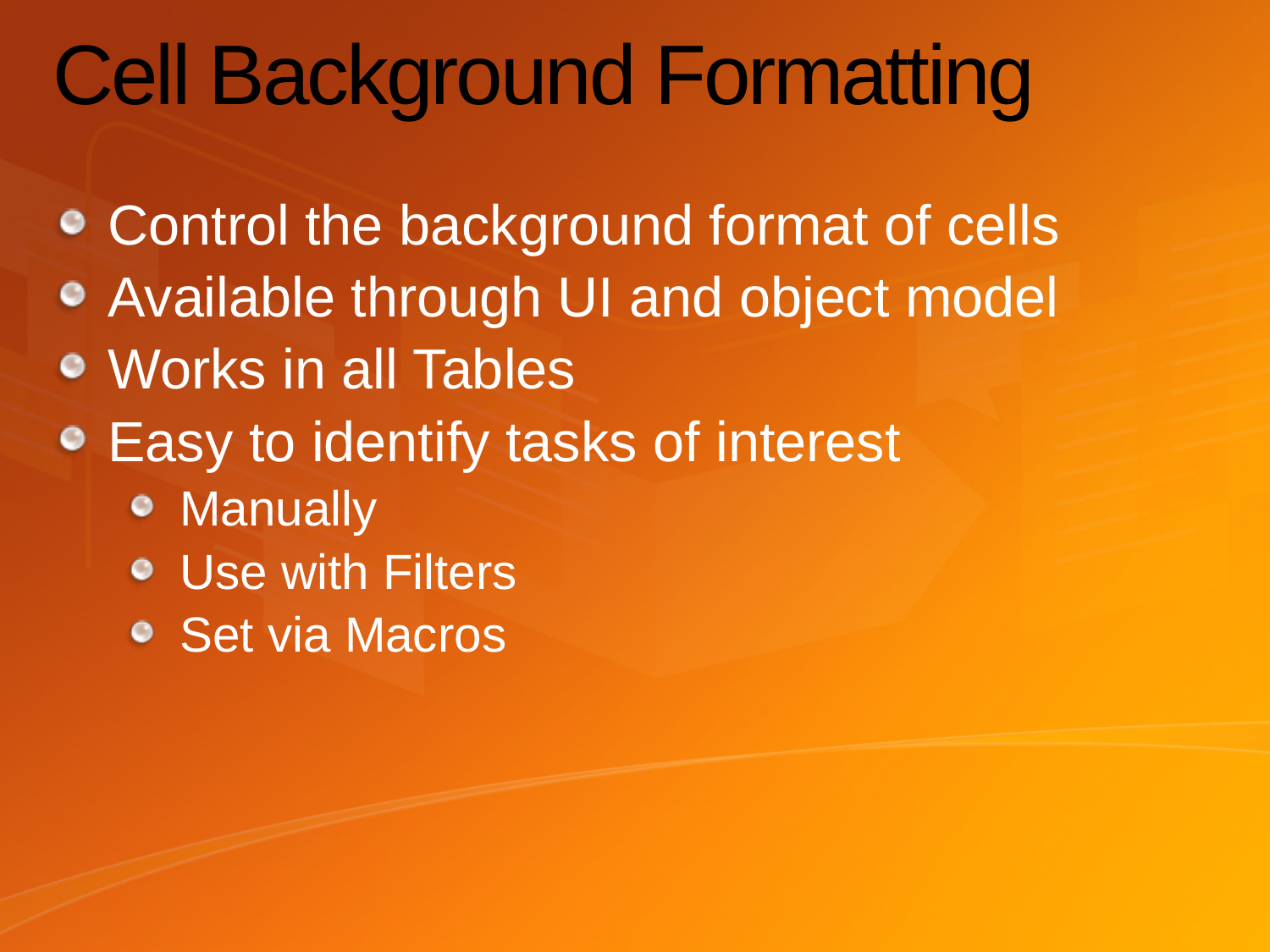

# Cell Background Formatting
Control the background format of cells
Available through UI and object model
Works in all Tables
Easy to identify tasks of interest
Manually
Use with Filters
Set via Macros